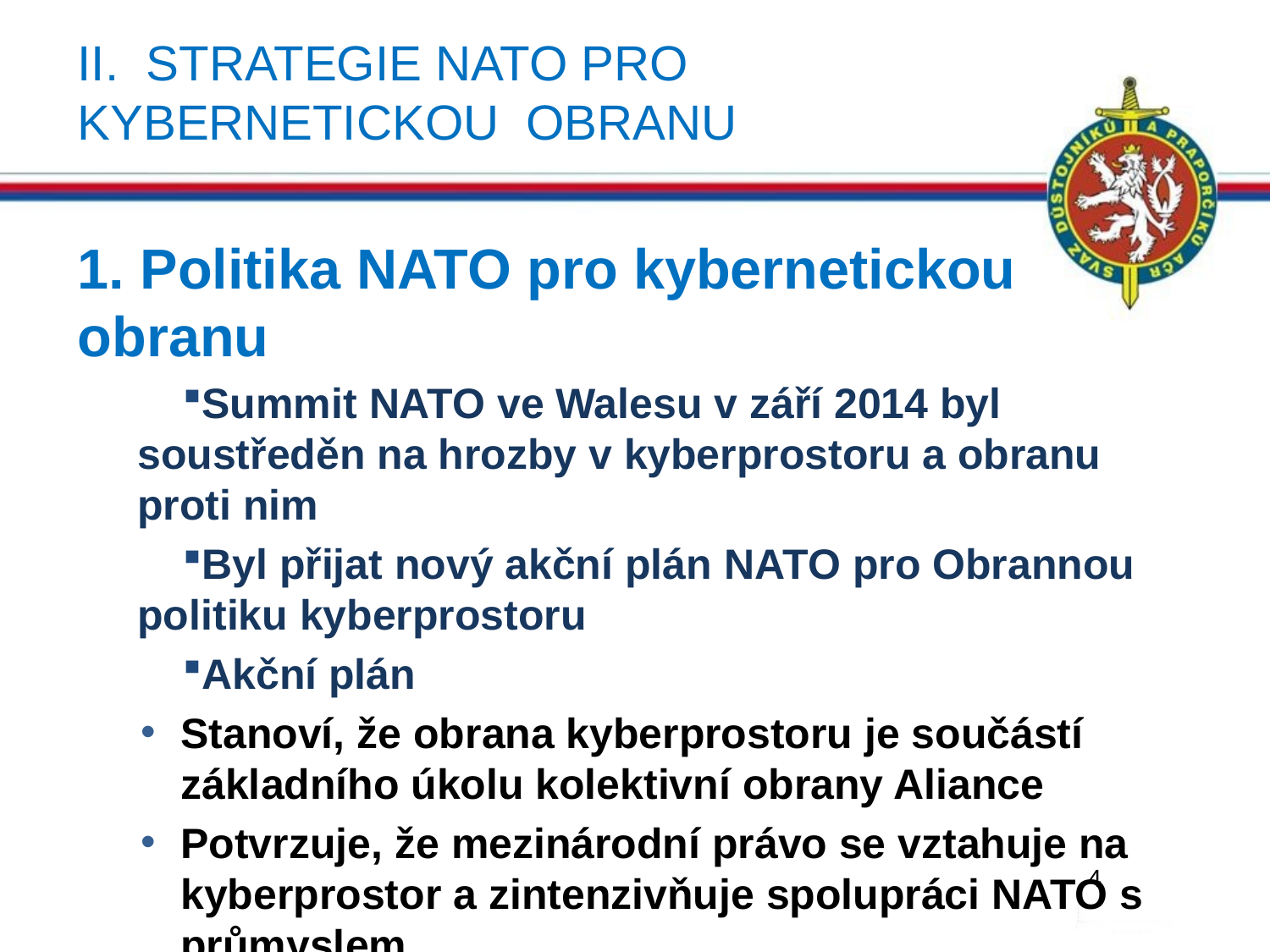

# II.  StRATEGie nato pro kybernetickou  obranu
1. Politika NATO pro kybernetickou obranu
Summit NATO ve Walesu v září 2014 byl soustředěn na hrozby v kyberprostoru a obranu proti nim
Byl přijat nový akční plán NATO pro Obrannou politiku kyberprostoru
Akční plán
Stanoví, že obrana kyberprostoru je součástí základního úkolu kolektivní obrany Aliance
Potvrzuje, že mezinárodní právo se vztahuje na kyberprostor a zintenzivňuje spolupráci NATO s průmyslem
Vrcholnou prioritou je ochrana komunikačních systémů vlastněných a provozovaných Aliancí

4